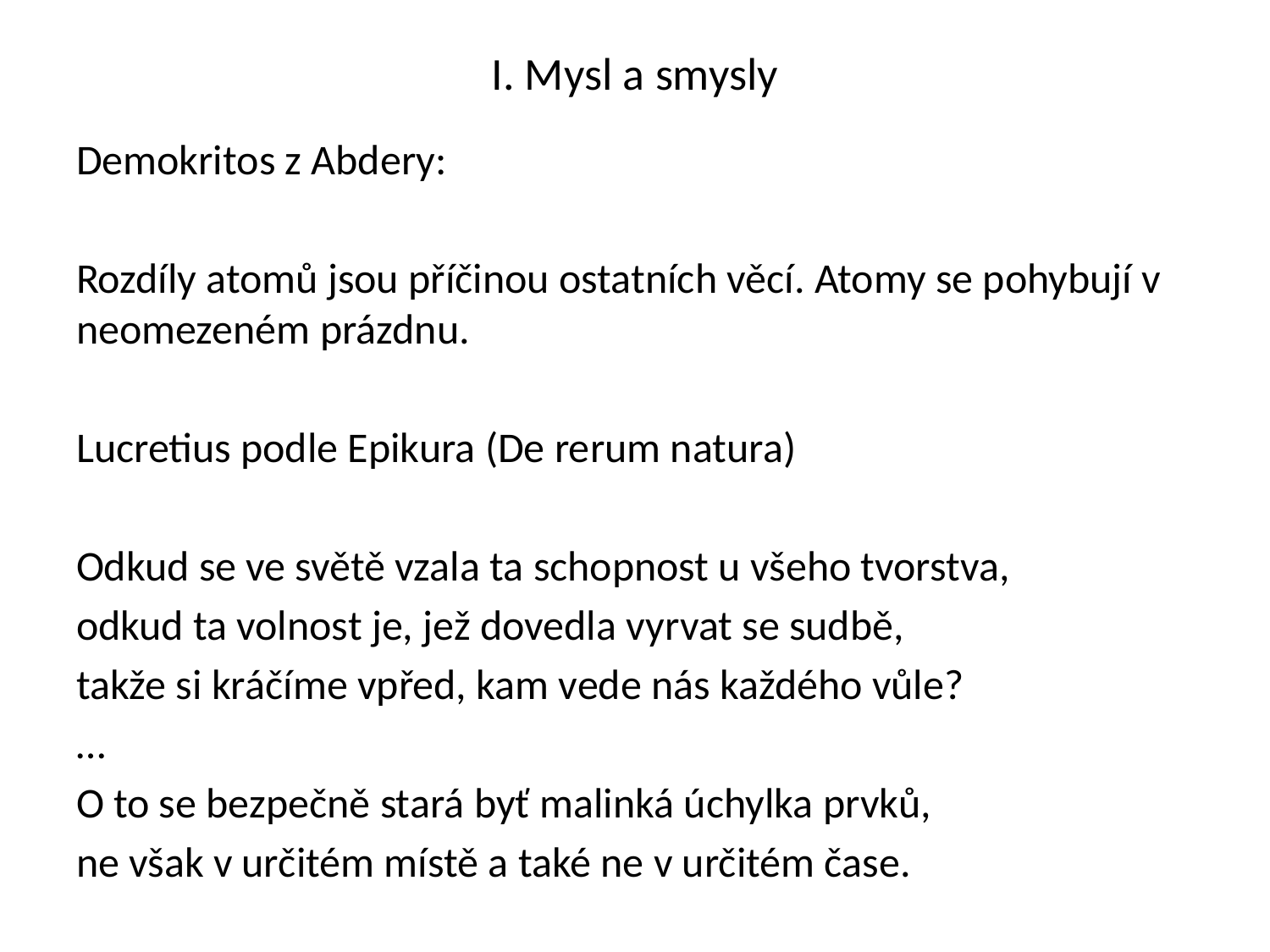

# I. Mysl a smysly
Demokritos z Abdery:

Rozdíly atomů jsou příčinou ostatních věcí. Atomy se pohybují v neomezeném prázdnu.

Lucretius podle Epikura (De rerum natura)

Odkud se ve světě vzala ta schopnost u všeho tvorstva,
odkud ta volnost je, jež dovedla vyrvat se sudbě,
takže si kráčíme vpřed, kam vede nás každého vůle?
…
O to se bezpečně stará byť malinká úchylka prvků,
ne však v určitém místě a také ne v určitém čase.